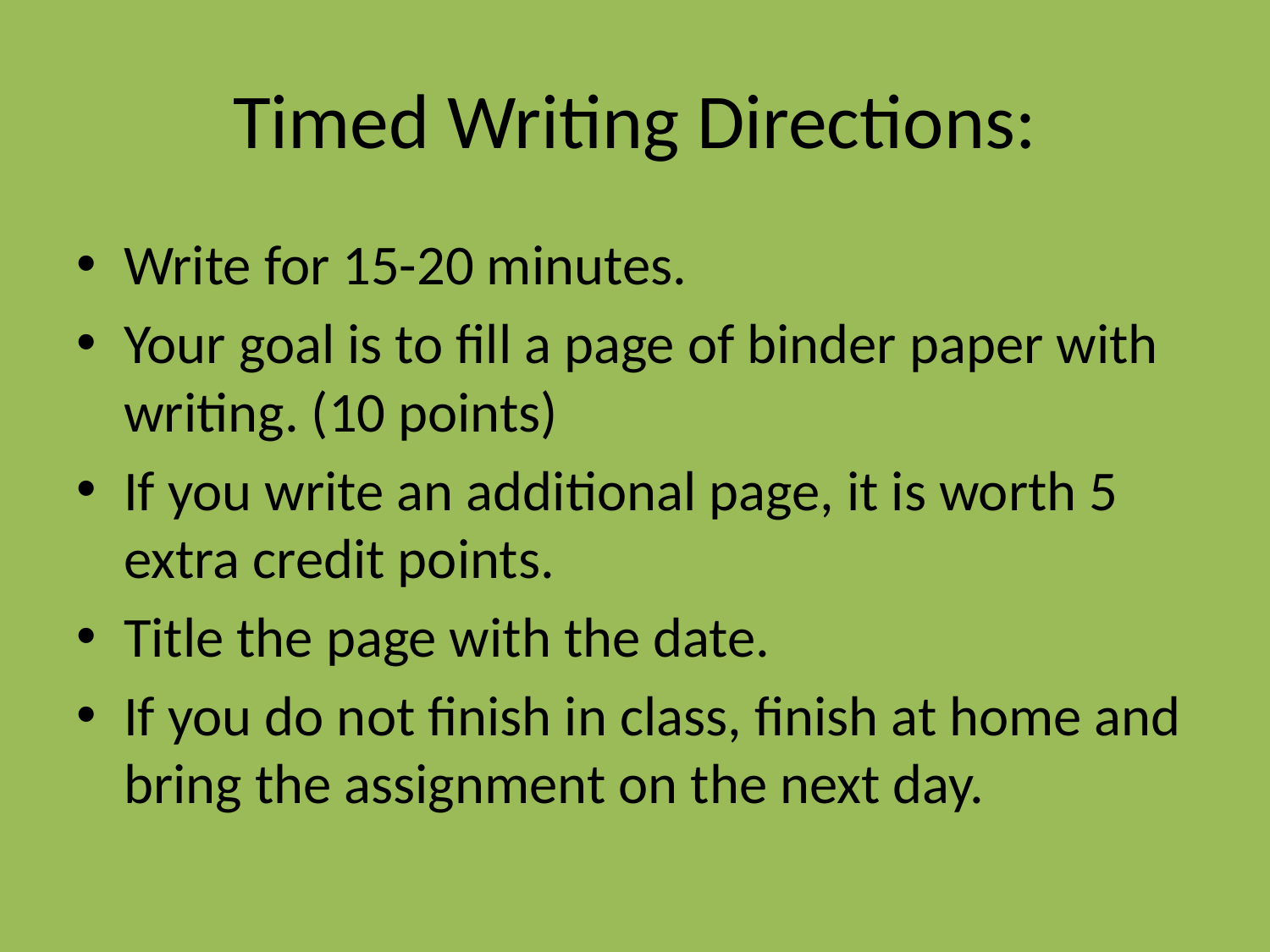

# Timed Writing Directions:
Write for 15-20 minutes.
Your goal is to fill a page of binder paper with writing. (10 points)
If you write an additional page, it is worth 5 extra credit points.
Title the page with the date.
If you do not finish in class, finish at home and bring the assignment on the next day.